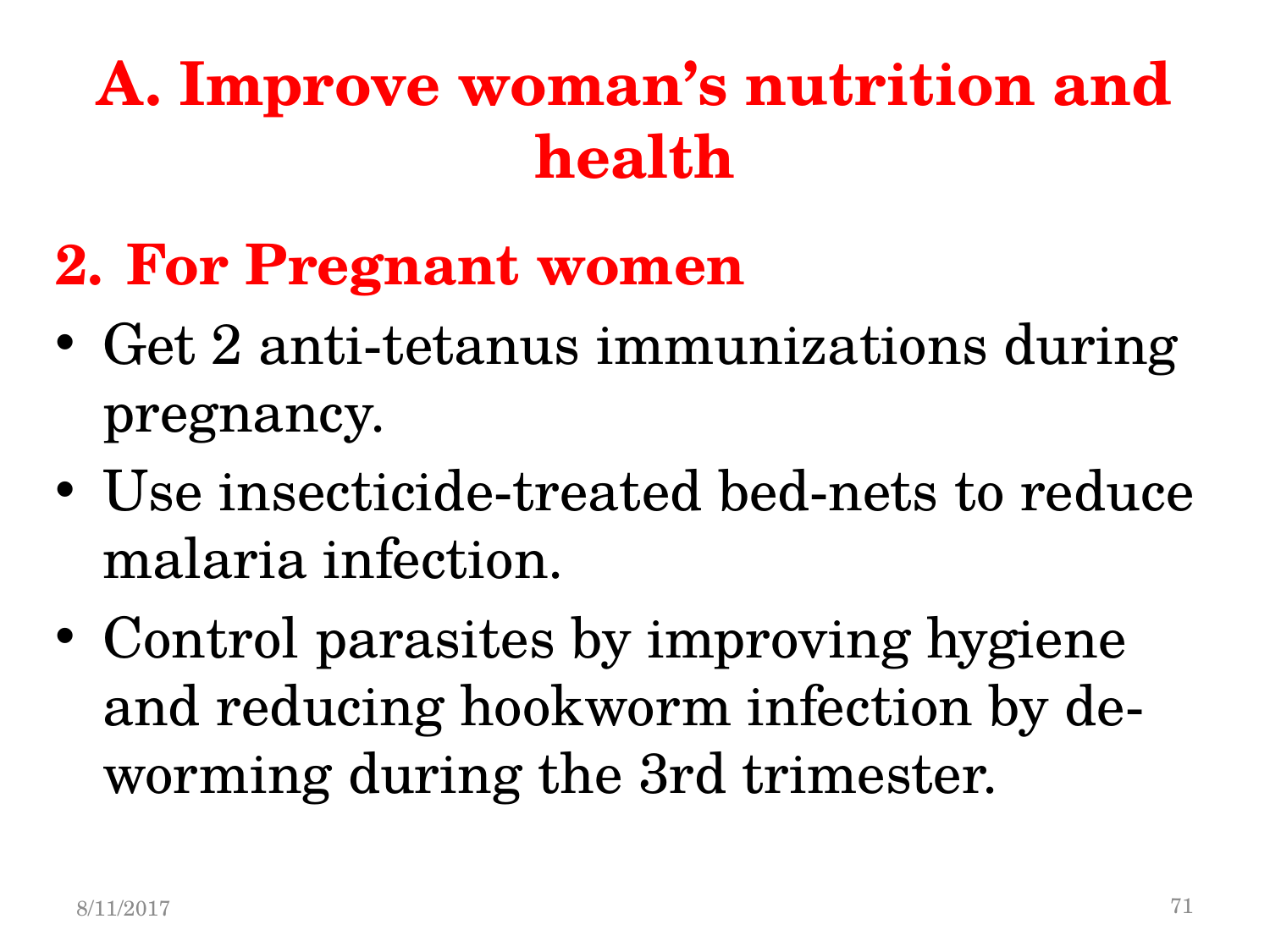

# A. Improve woman’s nutrition and health
For Pregnant women
Get 2 anti-tetanus immunizations during pregnancy.
Use insecticide-treated bed-nets to reduce malaria infection.
Control parasites by improving hygiene and reducing hookworm infection by de-worming during the 3rd trimester.

8/11/2017
71